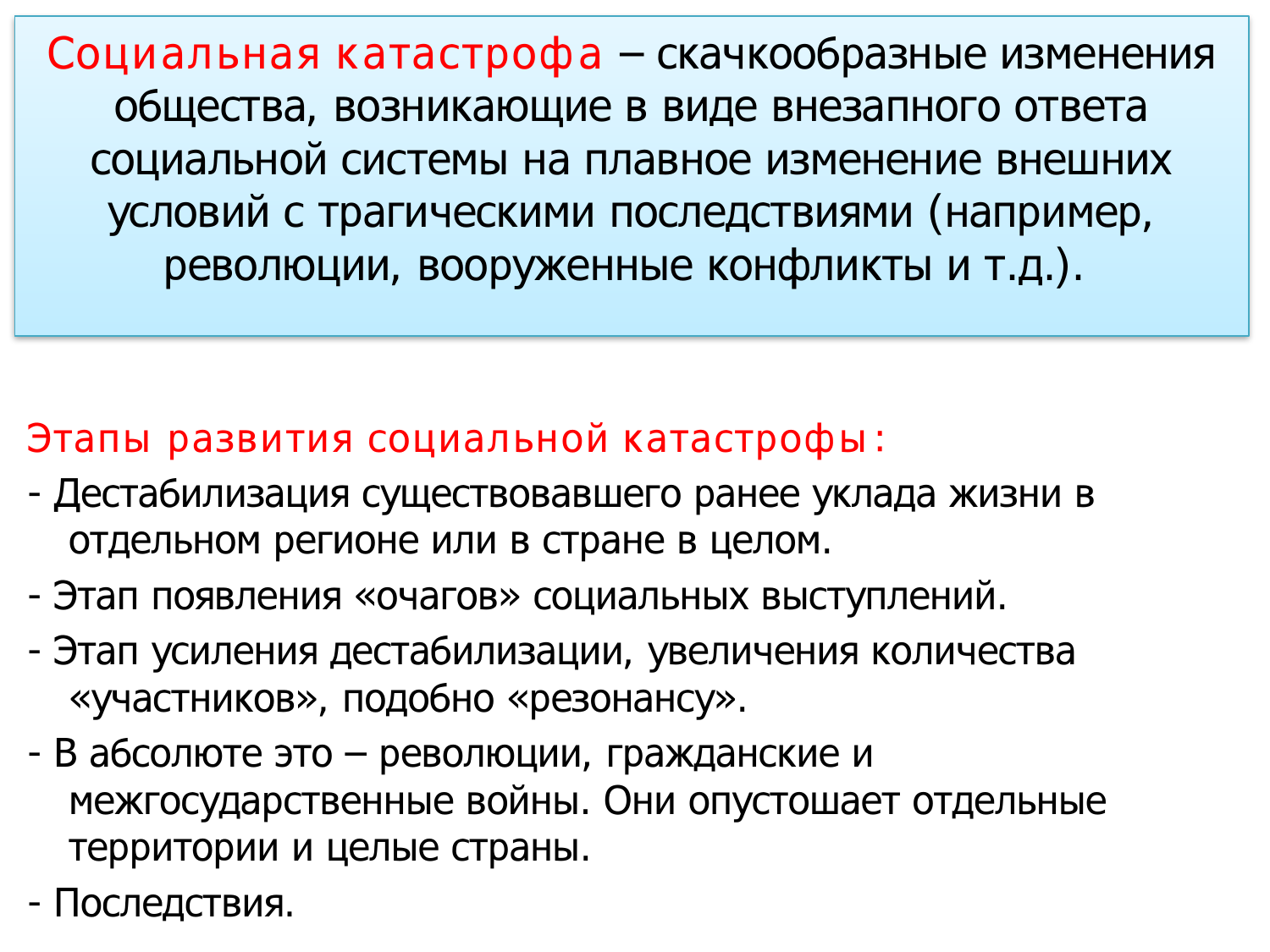

# Социальная катастрофа – скачкообразные изменения общества, возникающие в виде внезапного ответа социальной системы на плавное изменение внешних условий с трагическими последствиями (например, революции, вооруженные конфликты и т.д.).

Этапы развития социальной катастрофы:
- Дестабилизация существовавшего ранее уклада жизни в отдельном регионе или в стране в целом.
- Этап появления «очагов» социальных выступлений.
- Этап усиления дестабилизации, увеличения количества «участников», подобно «резонансу».
- В абсолюте это – революции, гражданские и межгосударственные войны. Они опустошает отдельные территории и целые страны.
- Последствия.